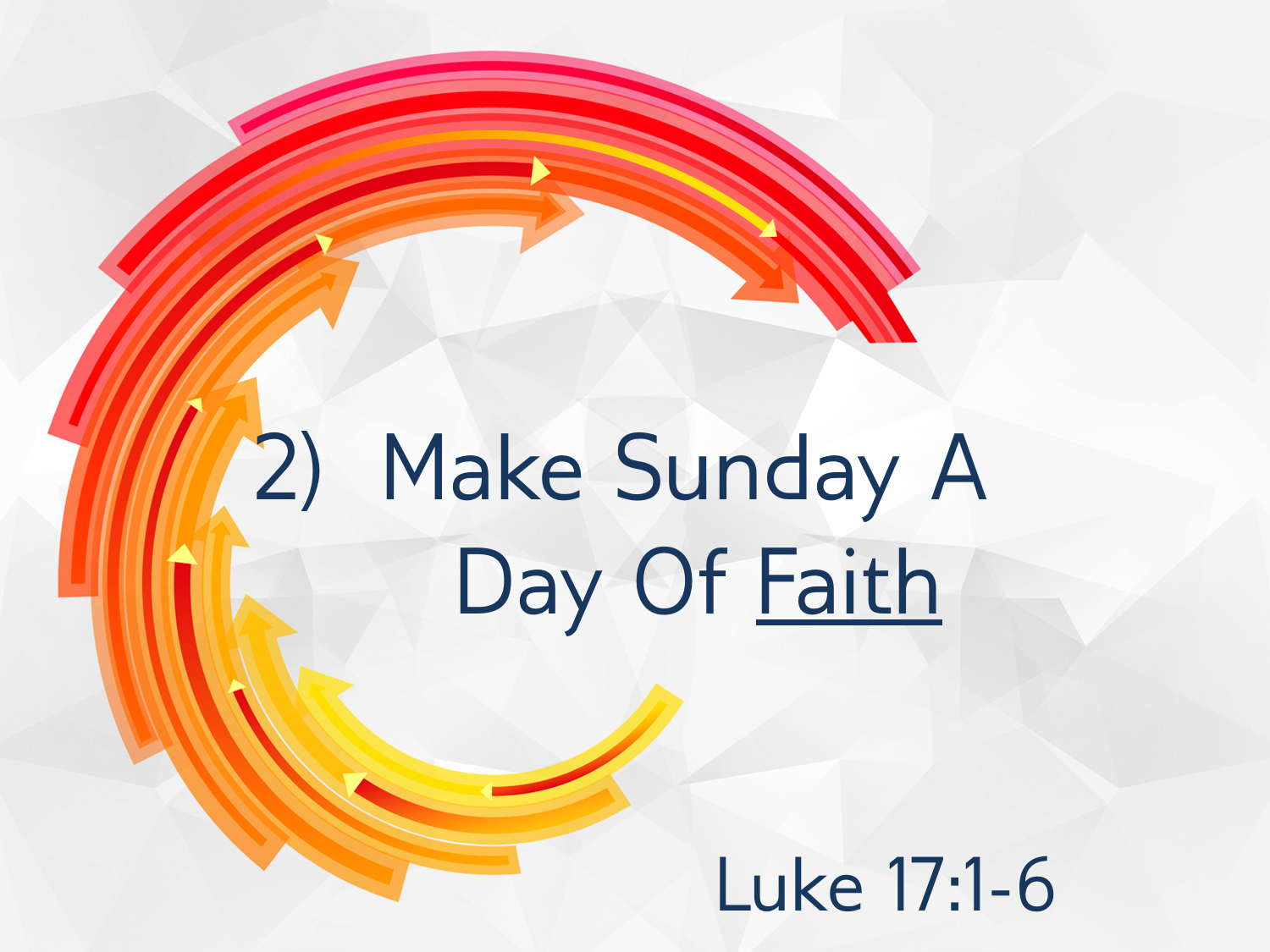

# Make Sunday A Day Of Faith
Luke 17:1-6